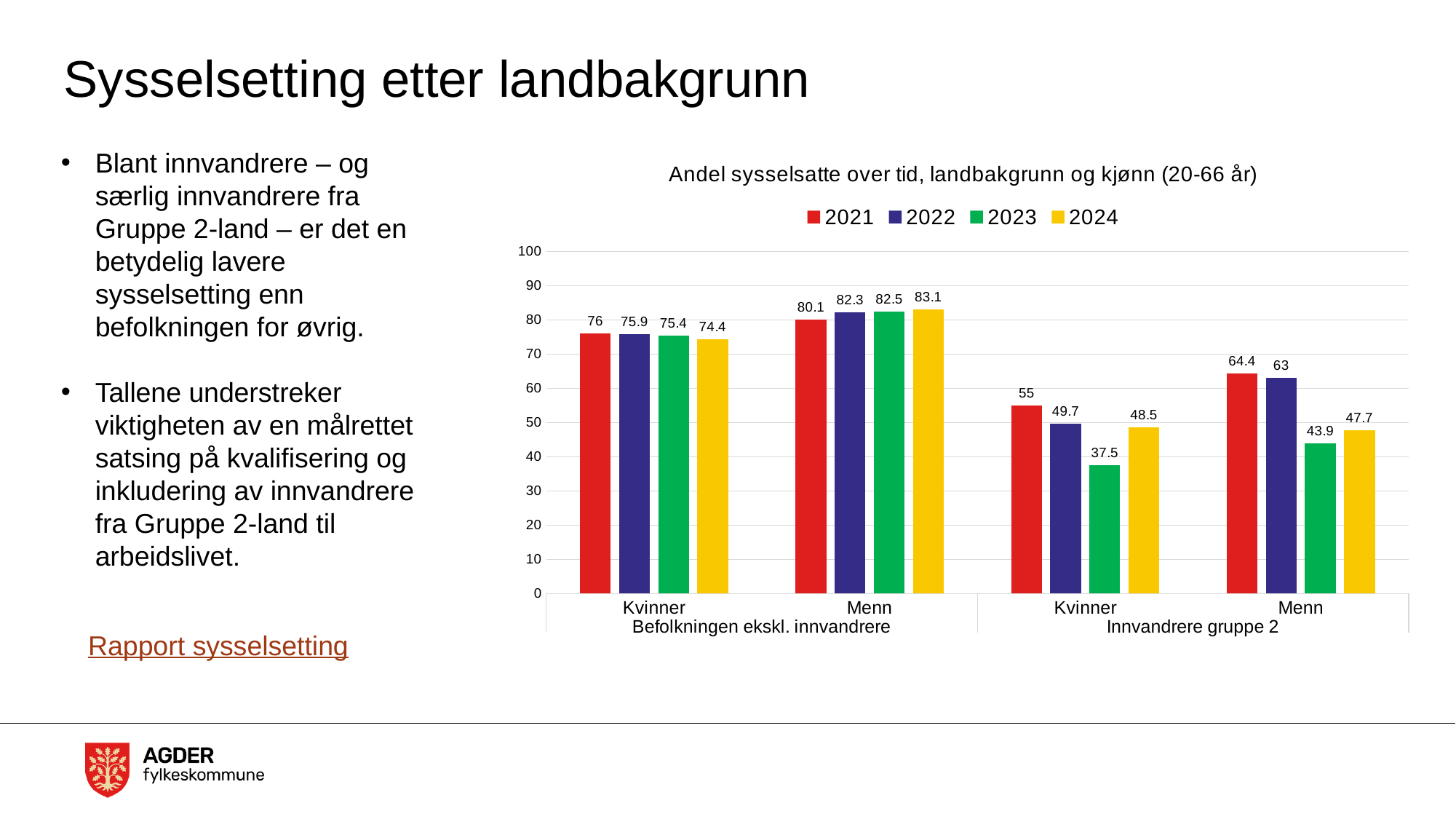

# Sysselsetting etter landbakgrunn
Blant innvandrere – og særlig innvandrere fra Gruppe 2-land – er det en betydelig lavere sysselsetting enn befolkningen for øvrig.

Tallene understreker viktigheten av en målrettet satsing på kvalifisering og inkludering av innvandrere fra Gruppe 2-land til arbeidslivet.

### Chart: Andel sysselsatte over tid, landbakgrunn og kjønn (20-66 år)

| Category | 2021 | 2022 | 2023 | 2024 |
|---|---|---|---|---|
| Kvinner | 76.0 | 75.9 | 75.4 | 74.4 |
| Menn | 80.1 | 82.3 | 82.5 | 83.1 |
| Kvinner | 55.0 | 49.7 | 37.5 | 48.5 |
| Menn | 64.4 | 63.0 | 43.9 | 47.7 |
Rapport sysselsetting